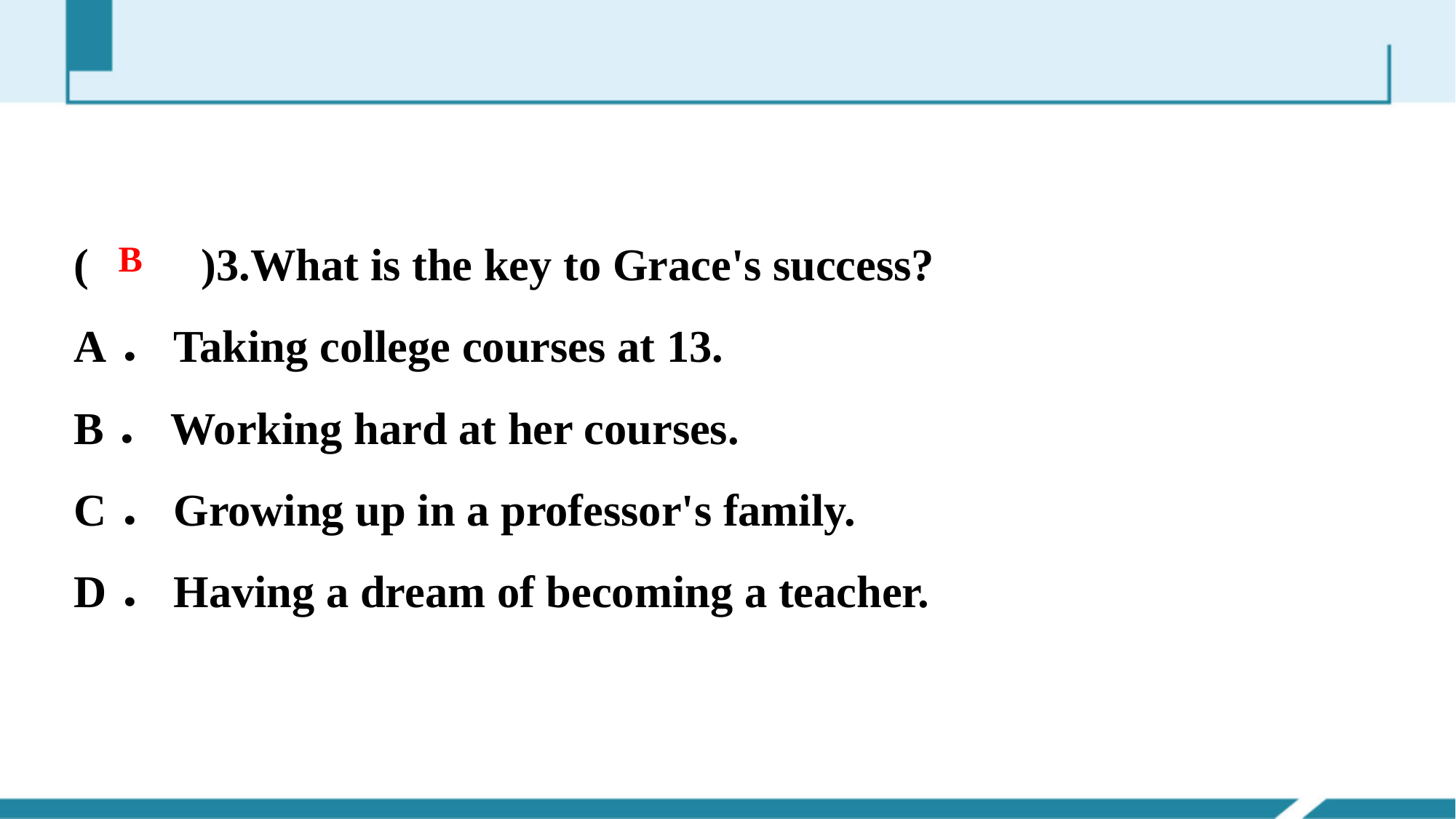

(　　)3.What is the key to Grace's success?
A．Taking college courses at 13.
B．Working hard at her courses.
C．Growing up in a professor's family.
D．Having a dream of becoming a teacher.
B